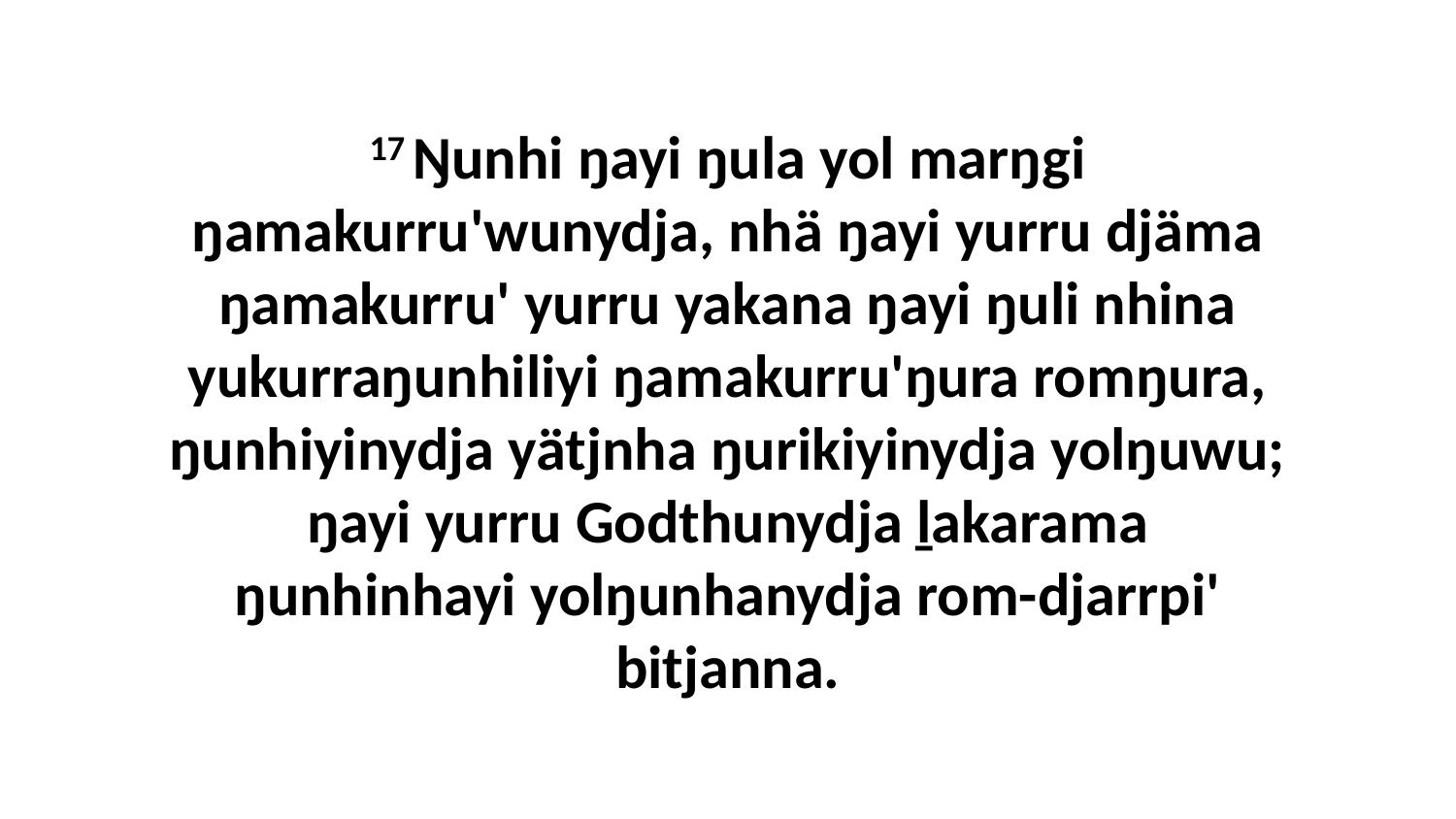

17 Ŋunhi ŋayi ŋula yol marŋgi ŋamakurru'wunydja, nhä ŋayi yurru djäma ŋamakurru' yurru yakana ŋayi ŋuli nhina yukurraŋunhiliyi ŋamakurru'ŋura romŋura, ŋunhiyinydja yätjnha ŋurikiyinydja yolŋuwu; ŋayi yurru Godthunydja ḻakarama ŋunhinhayi yolŋunhanydja rom-djarrpi' bitjanna.